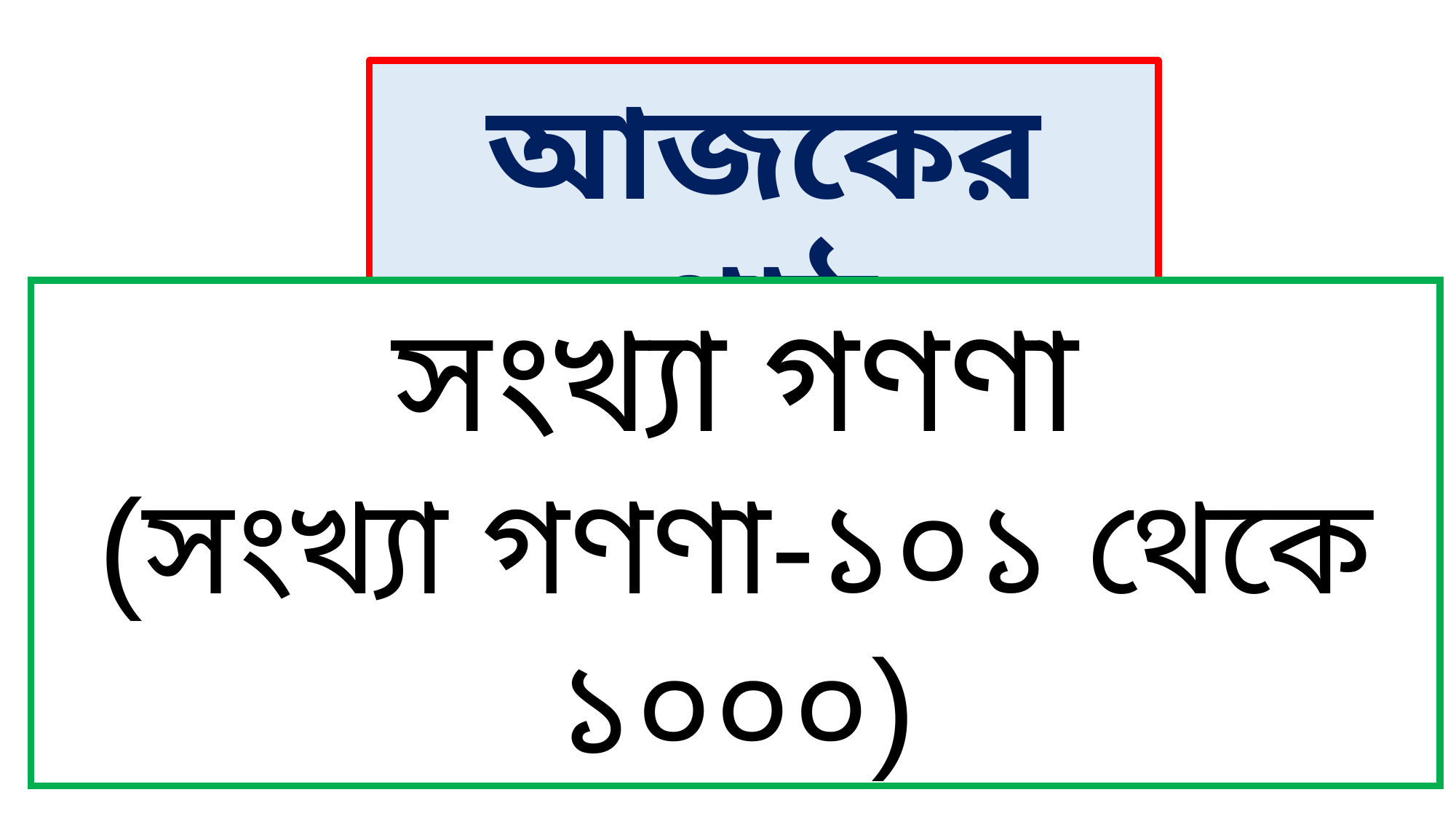

আজকের পাঠ
সংখ্যা গণণা
(সংখ্যা গণণা-১০১ থেকে ১০০০)